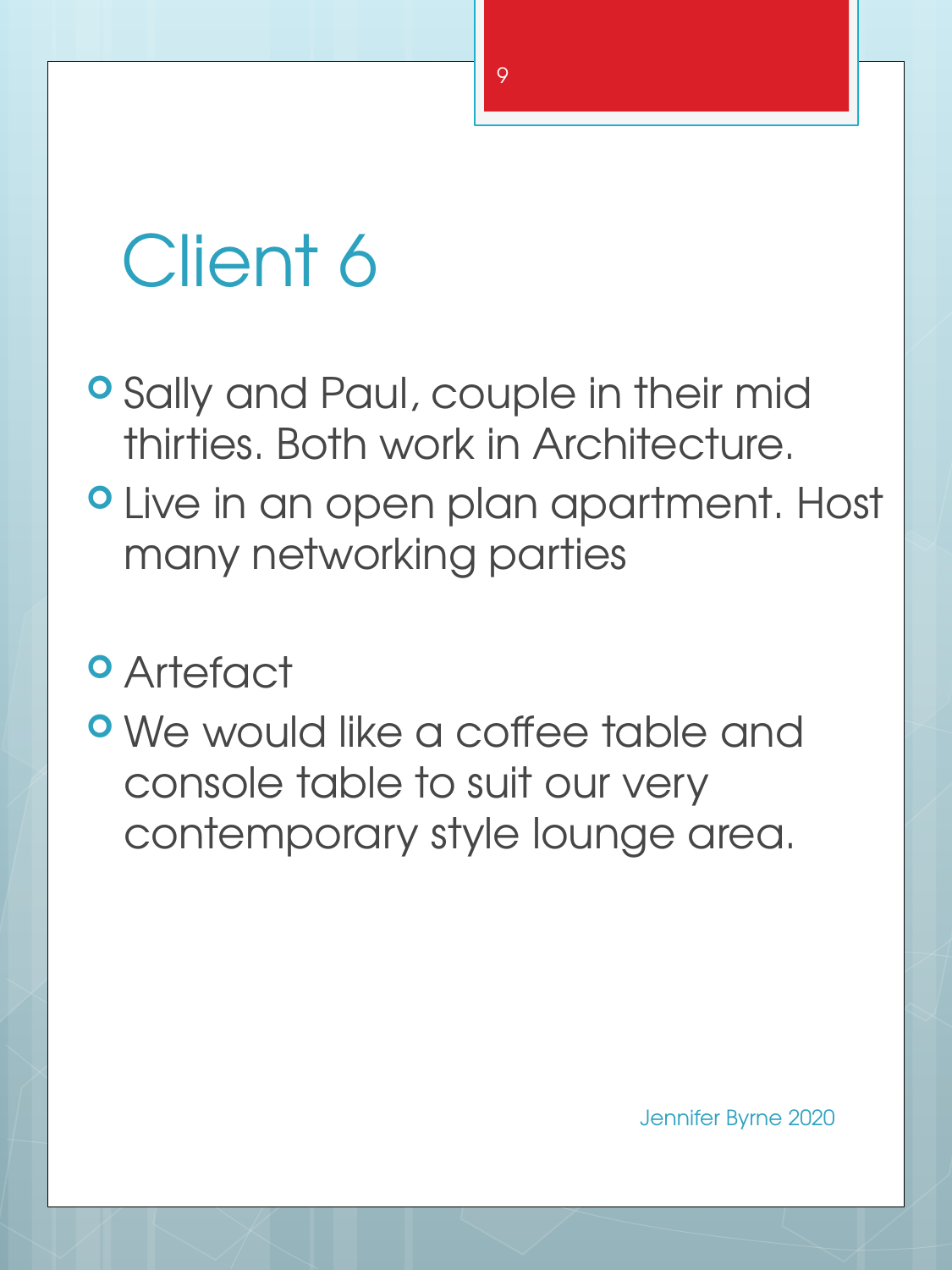

9
# Client 6
Sally and Paul, couple in their mid thirties. Both work in Architecture.
Live in an open plan apartment. Host many networking parties

Artefact
We would like a coffee table and console table to suit our very contemporary style lounge area.

Jennifer Byrne 2020